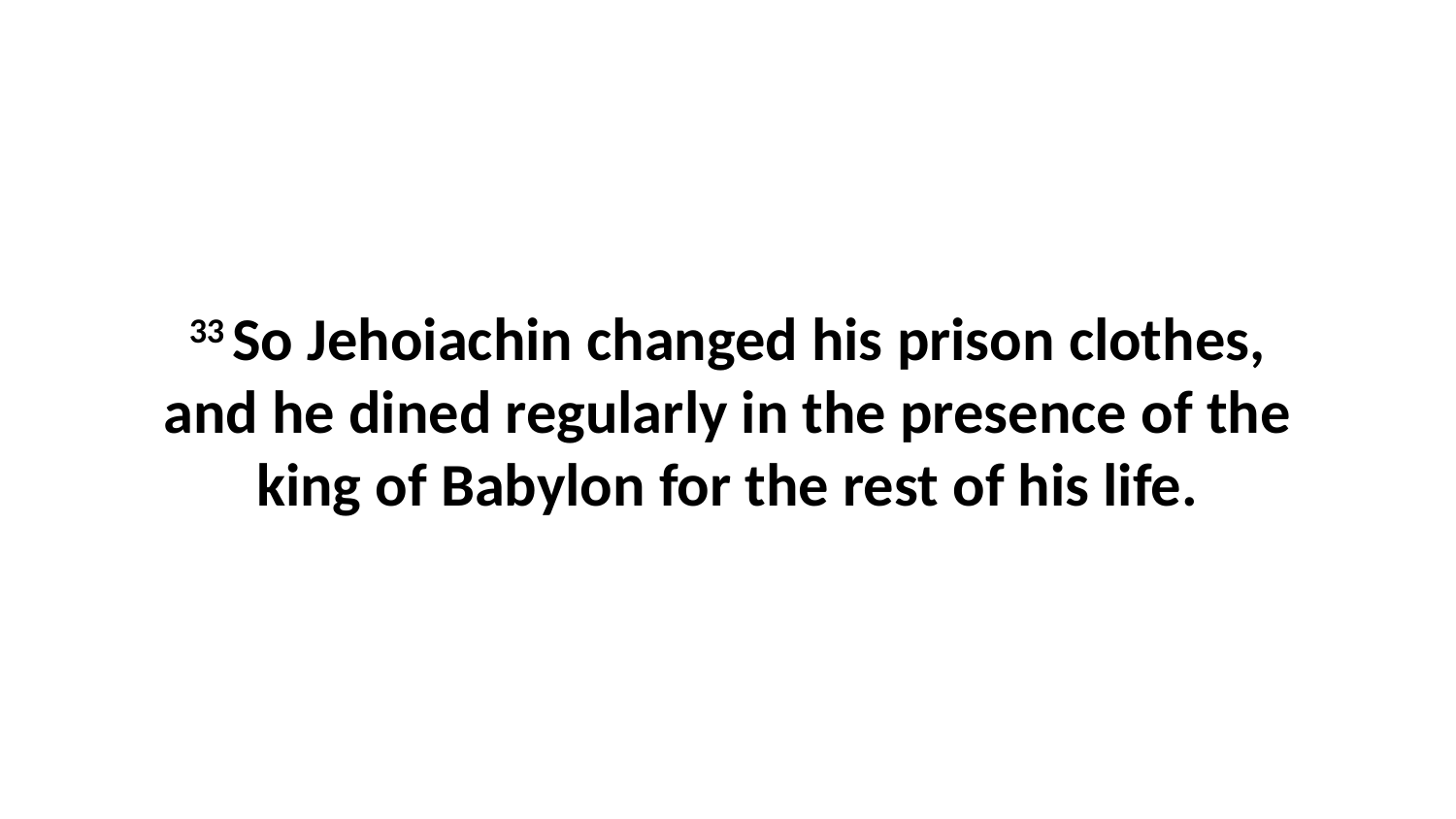

33 So Jehoiachin changed his prison clothes, and he dined regularly in the presence of the king of Babylon for the rest of his life.